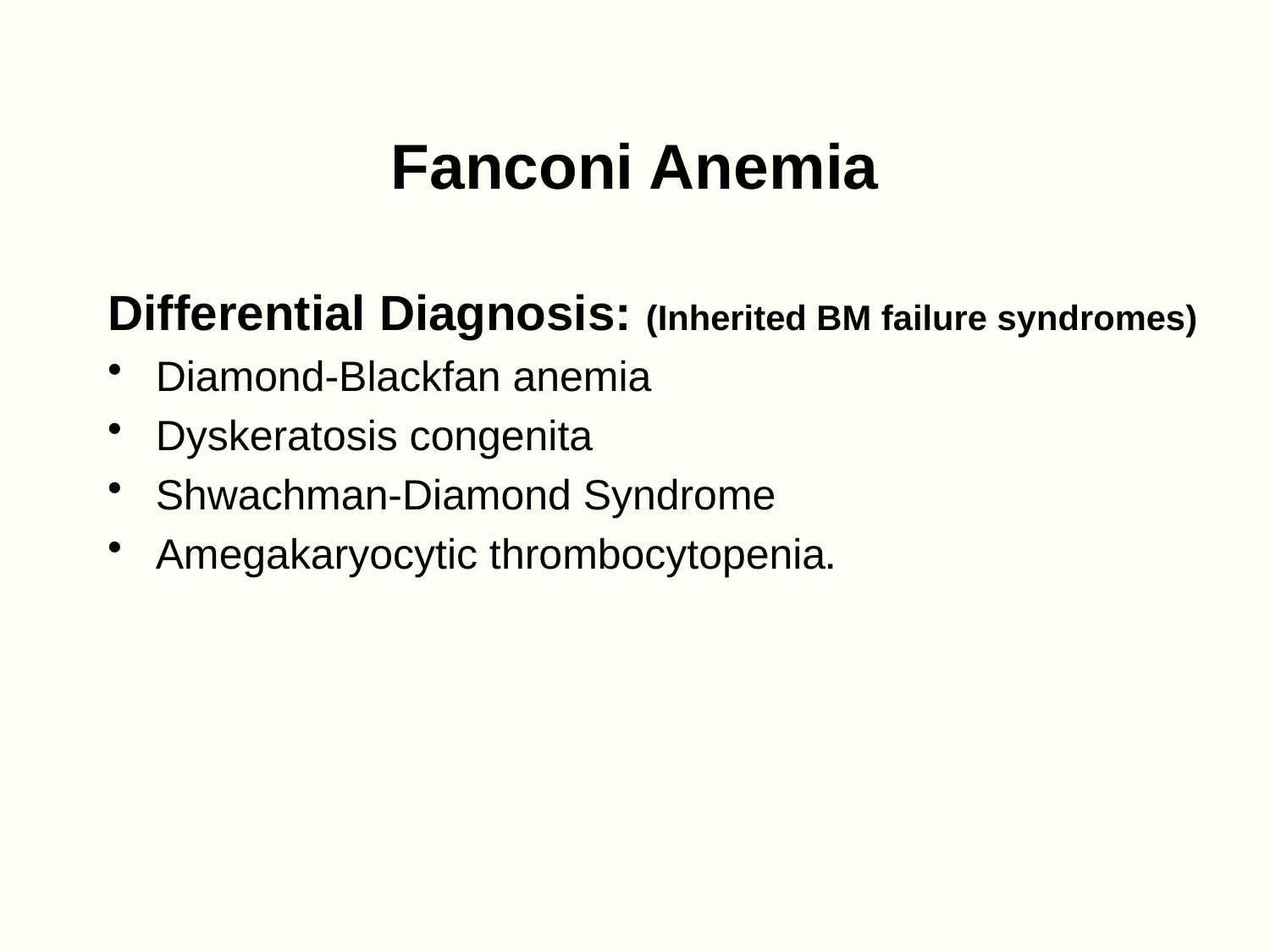

# Fanconi Anemia
Differential Diagnosis: (Inherited BM failure syndromes)
Diamond-Blackfan anemia
Dyskeratosis congenita
Shwachman-Diamond Syndrome
Amegakaryocytic thrombocytopenia.